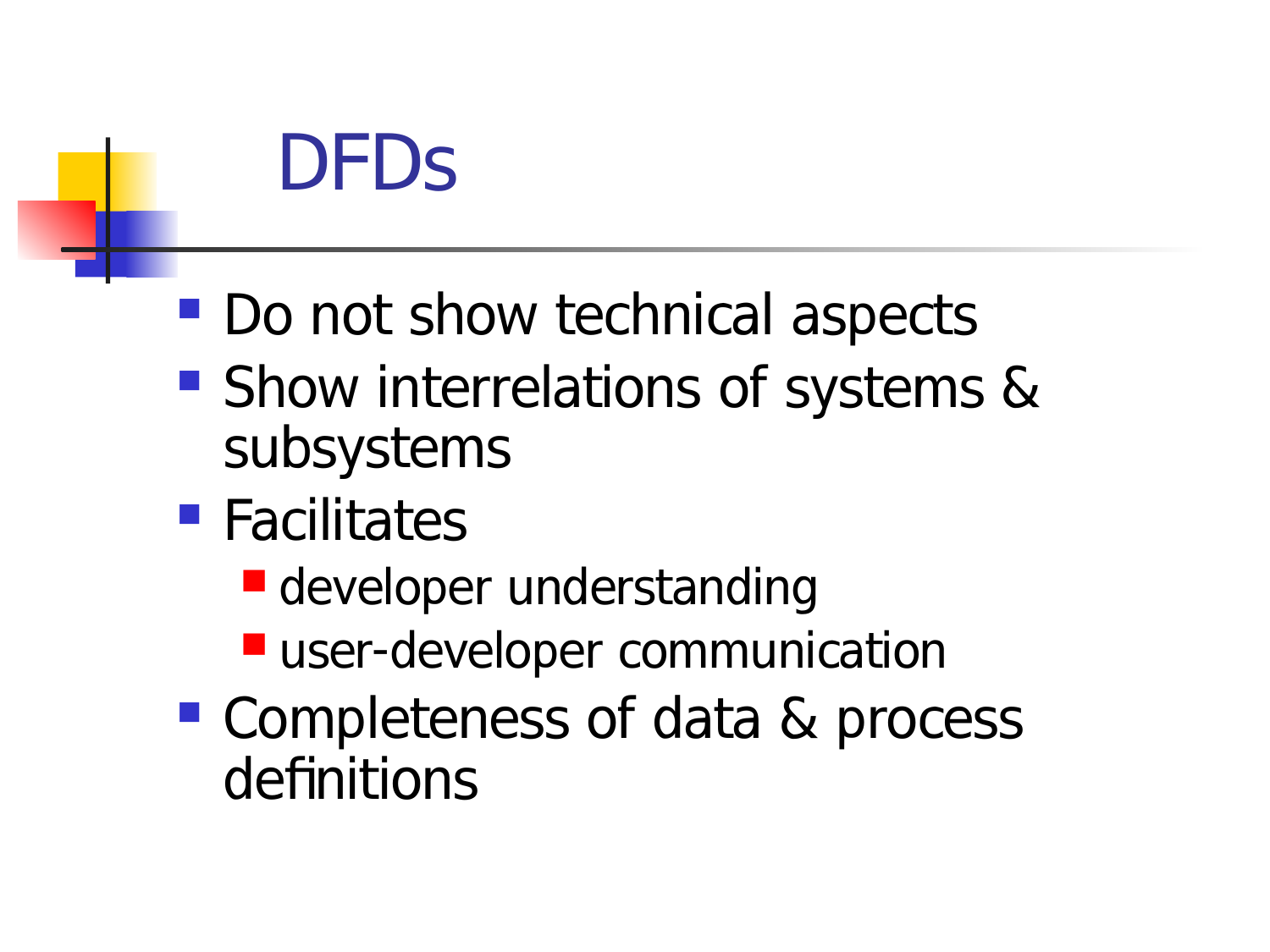

# DFDs
Do not show technical aspects
Show interrelations of systems & subsystems
Facilitates
developer understanding
user-developer communication
Completeness of data & process definitions